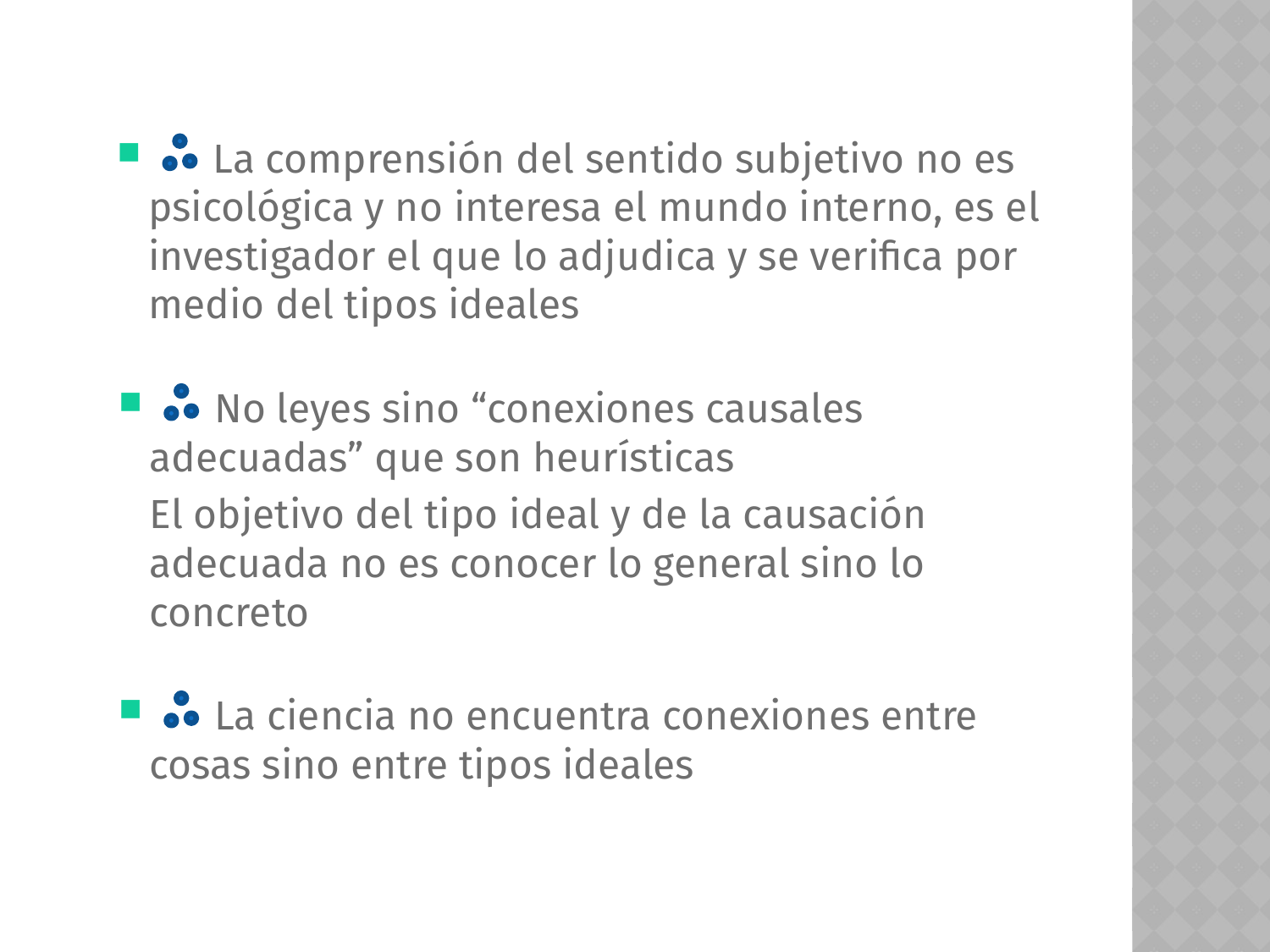

La comprensión del sentido subjetivo no es psicológica y no interesa el mundo interno, es el investigador el que lo adjudica y se verifica por medio del tipos ideales

      No leyes sino “conexiones causales adecuadas” que son heurísticas
	El objetivo del tipo ideal y de la causación adecuada no es conocer lo general sino lo concreto

      La ciencia no encuentra conexiones entre cosas sino entre tipos ideales